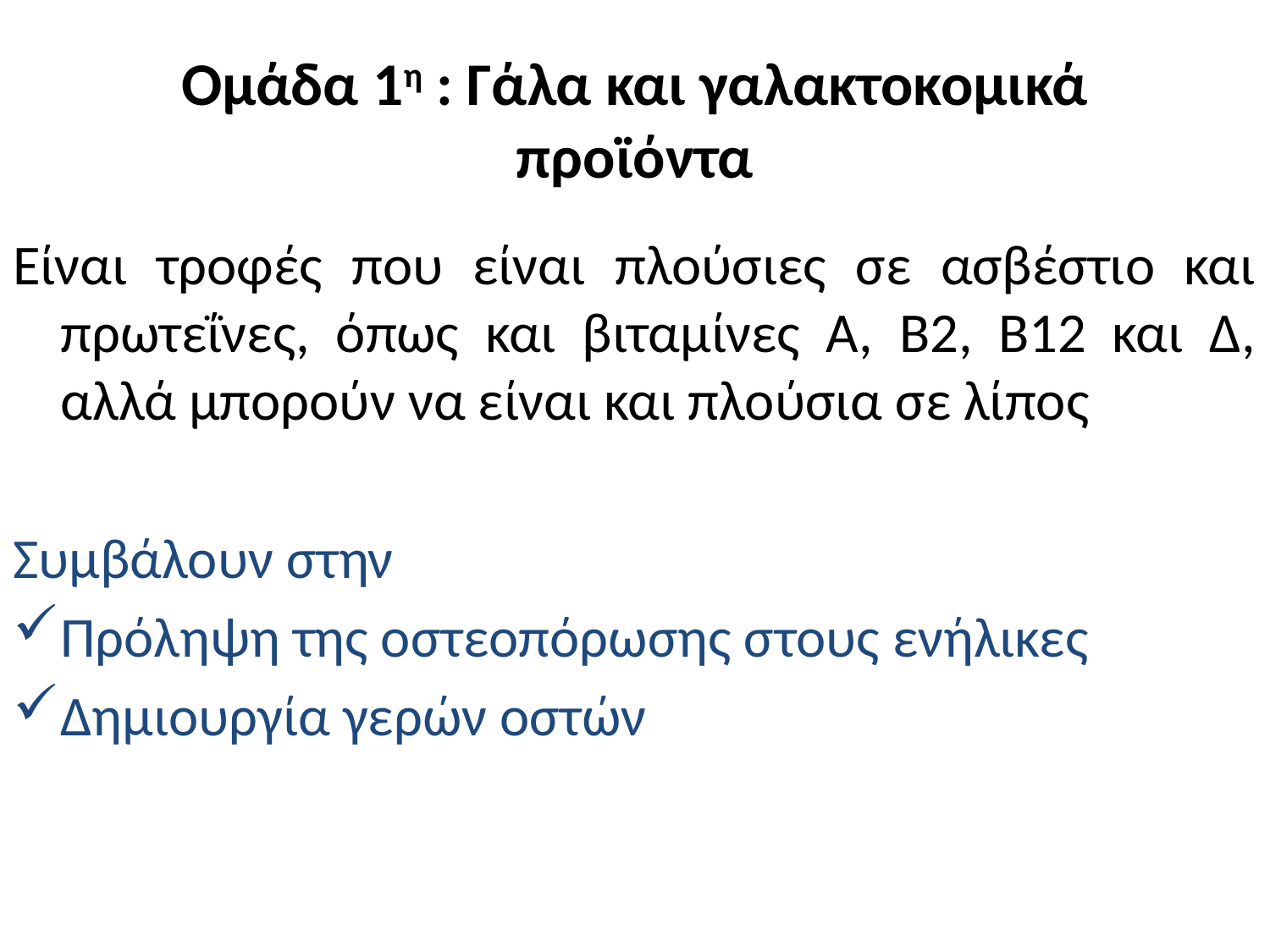

# Ομάδα 1η : Γάλα και γαλακτοκομικά προϊόντα
Είναι τροφές που είναι πλούσιες σε ασβέστιο και πρωτεΐνες, όπως και βιταμίνες Α, Β2, Β12 και Δ, αλλά μπορούν να είναι και πλούσια σε λίπος

Συμβάλουν στην
Πρόληψη της οστεοπόρωσης στους ενήλικες
Δημιουργία γερών οστών